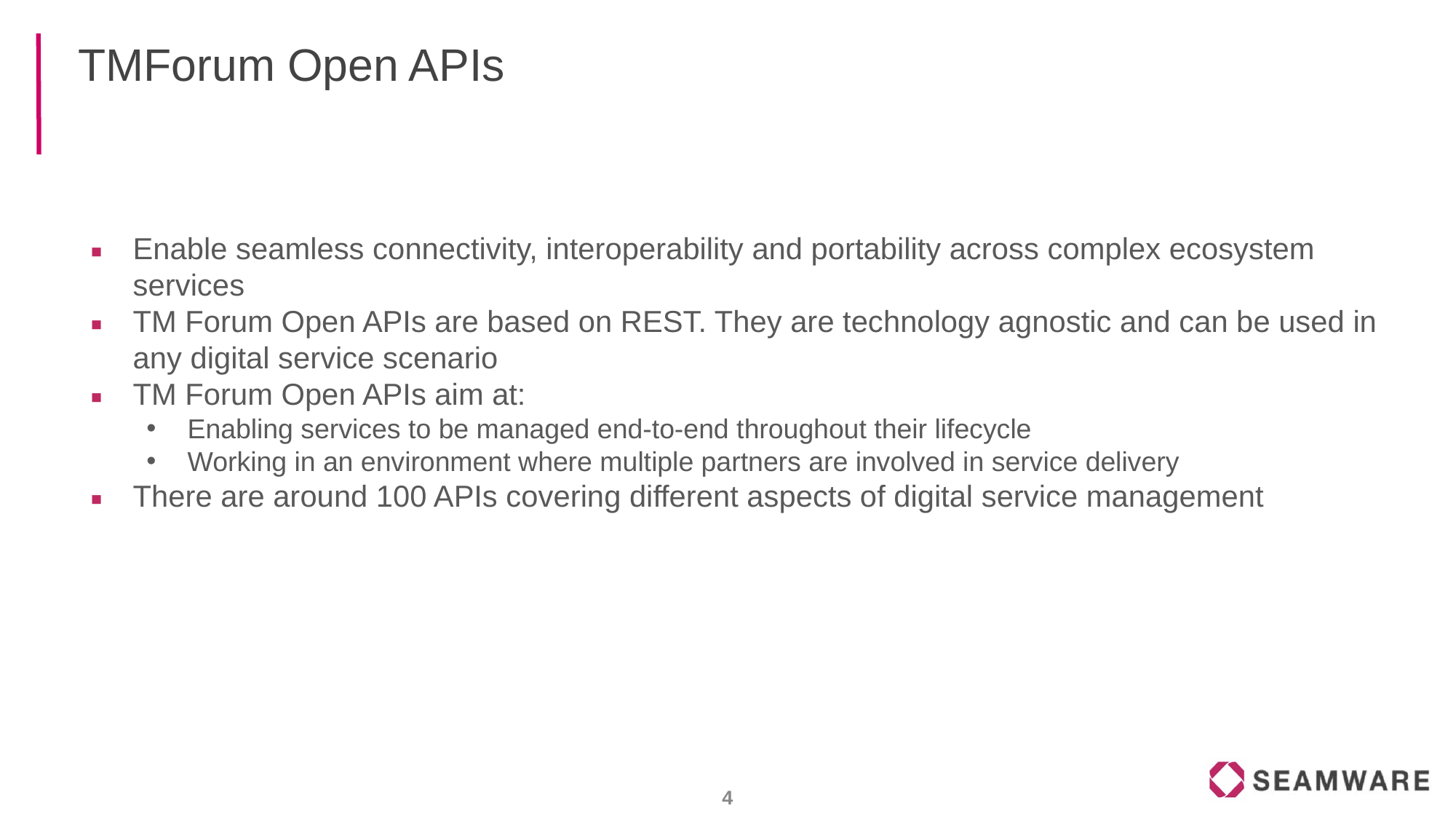

# TMForum Open APIs
Enable seamless connectivity, interoperability and portability across complex ecosystem services
TM Forum Open APIs are based on REST. They are technology agnostic and can be used in any digital service scenario
TM Forum Open APIs aim at:
Enabling services to be managed end-to-end throughout their lifecycle
Working in an environment where multiple partners are involved in service delivery
There are around 100 APIs covering different aspects of digital service management

4